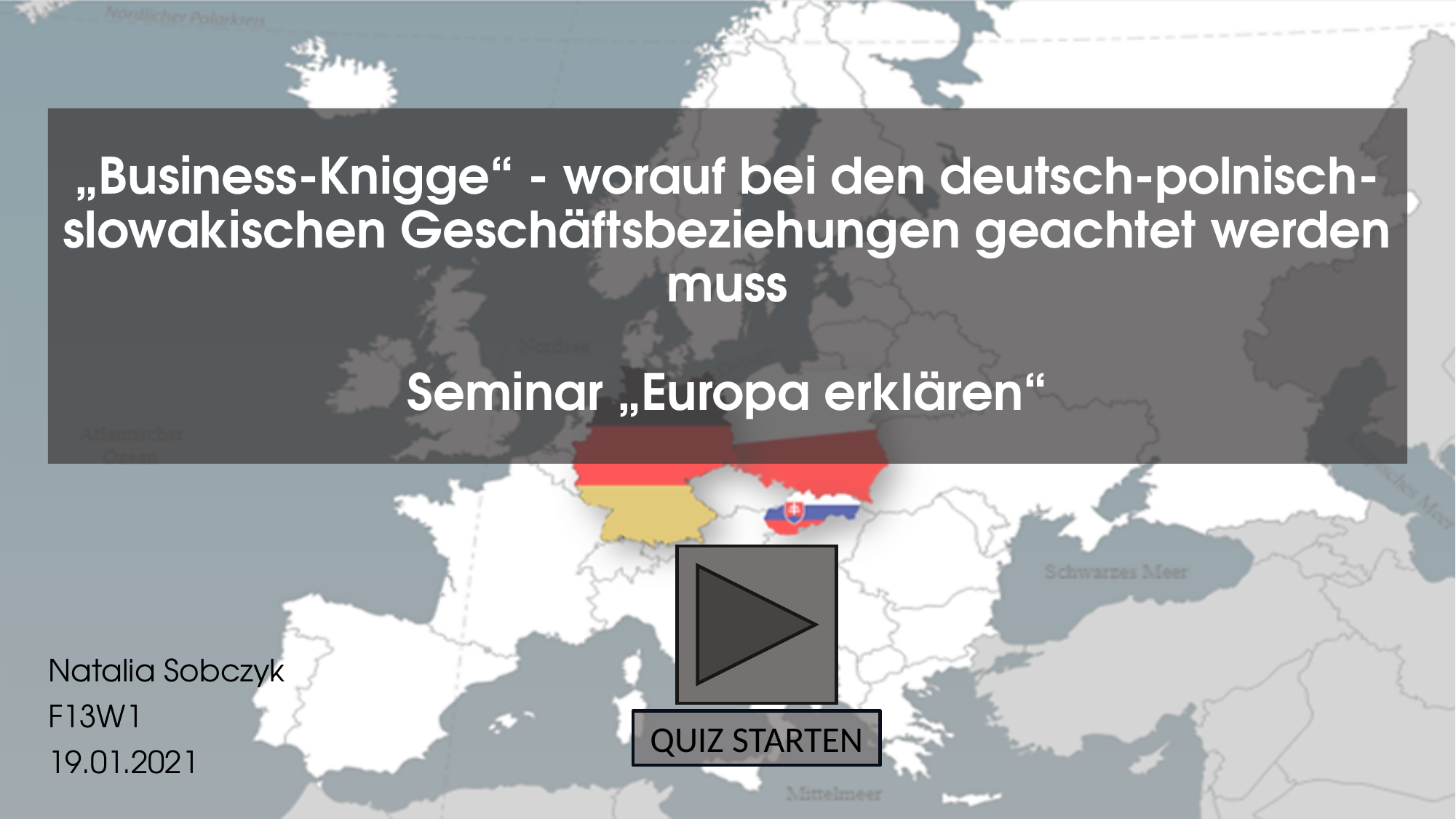

# „Business-Knigge“ - worauf bei den deutsch-polnisch-slowakischen Geschäftsbeziehungen geachtet werden muss Seminar „Europa erklären“

Natalia Sobczyk
F13W1
19.01.2021
QUIZ STARTEN